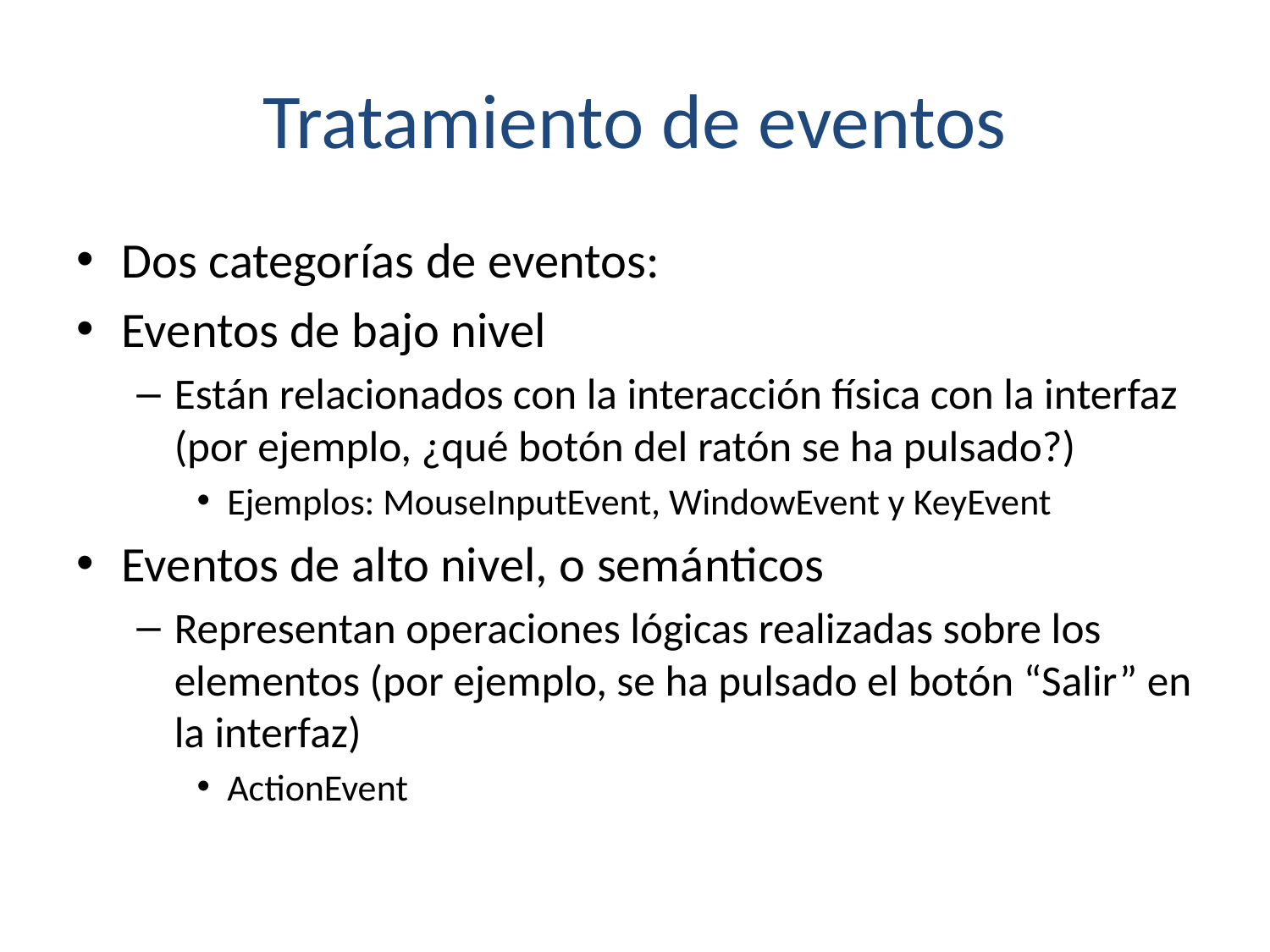

# Tratamiento de eventos
Dos categorías de eventos:
Eventos de bajo nivel
Están relacionados con la interacción física con la interfaz (por ejemplo, ¿qué botón del ratón se ha pulsado?)
Ejemplos: MouseInputEvent, WindowEvent y KeyEvent
Eventos de alto nivel, o semánticos
Representan operaciones lógicas realizadas sobre los elementos (por ejemplo, se ha pulsado el botón “Salir” en la interfaz)
ActionEvent